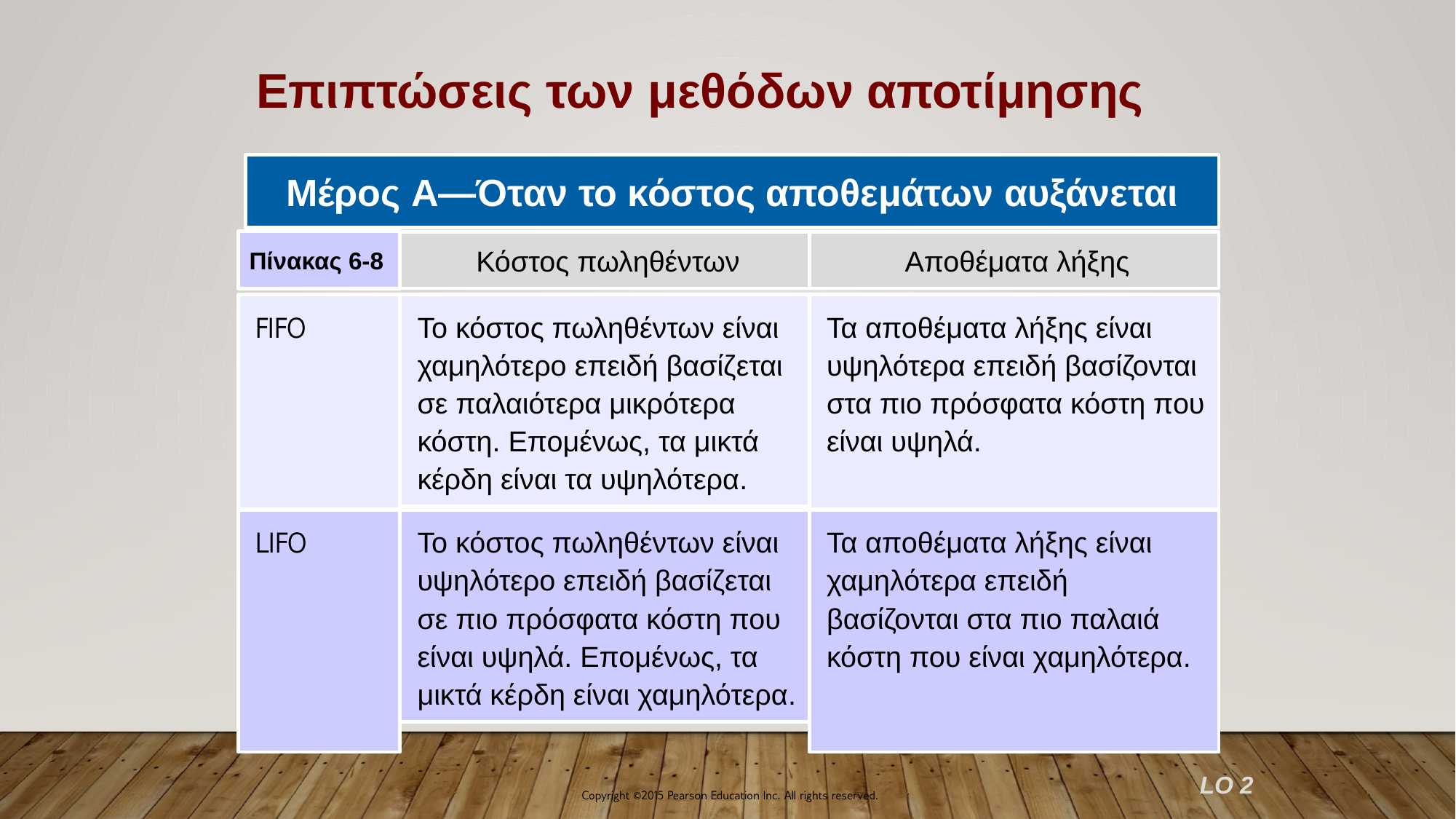

Επιπτώσεις των μεθόδων αποτίμησης
Μέρος A—Όταν το κόστος αποθεμάτων αυξάνεται
Πίνακας 6-8
Αποθέματα λήξης
Κόστος πωληθέντων
FIFO
Το κόστος πωληθέντων είναι χαμηλότερο επειδή βασίζεται σε παλαιότερα μικρότερα κόστη. Επομένως, τα μικτά κέρδη είναι τα υψηλότερα.
Τα αποθέματα λήξης είναι υψηλότερα επειδή βασίζονται στα πιο πρόσφατα κόστη που είναι υψηλά.
LIFO
Τα αποθέματα λήξης είναι χαμηλότερα επειδή βασίζονται στα πιο παλαιά κόστη που είναι χαμηλότερα.

Το κόστος πωληθέντων είναι υψηλότερο επειδή βασίζεται σε πιο πρόσφατα κόστη που είναι υψηλά. Επομένως, τα μικτά κέρδη είναι χαμηλότερα.
LO 2
Copyright ©2015 Pearson Education Inc. All rights reserved.